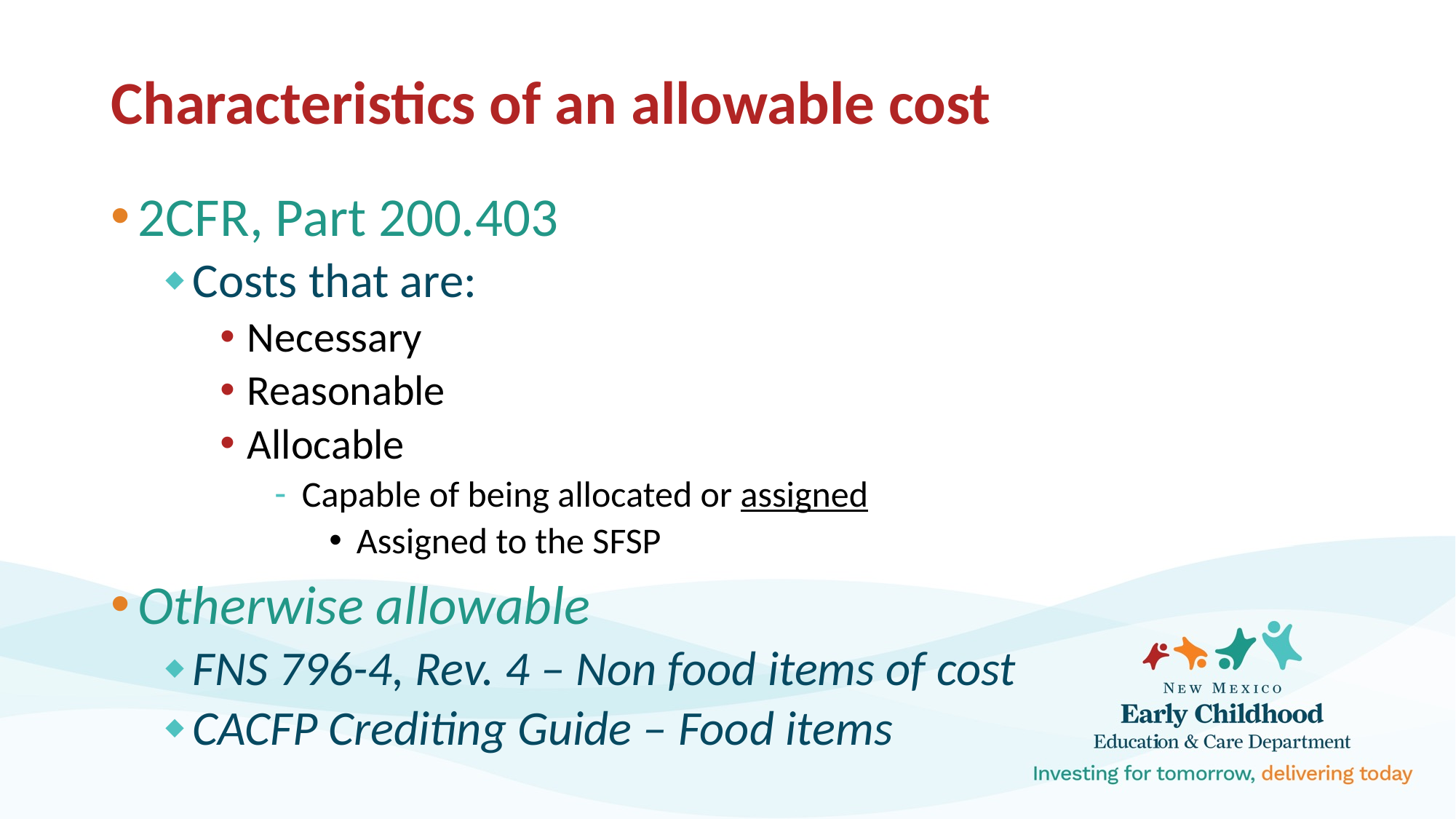

# Characteristics of an allowable cost
2CFR, Part 200.403
Costs that are:
Necessary
Reasonable
Allocable
Capable of being allocated or assigned
Assigned to the SFSP
Otherwise allowable
FNS 796-4, Rev. 4 – Non food items of cost
CACFP Crediting Guide – Food items